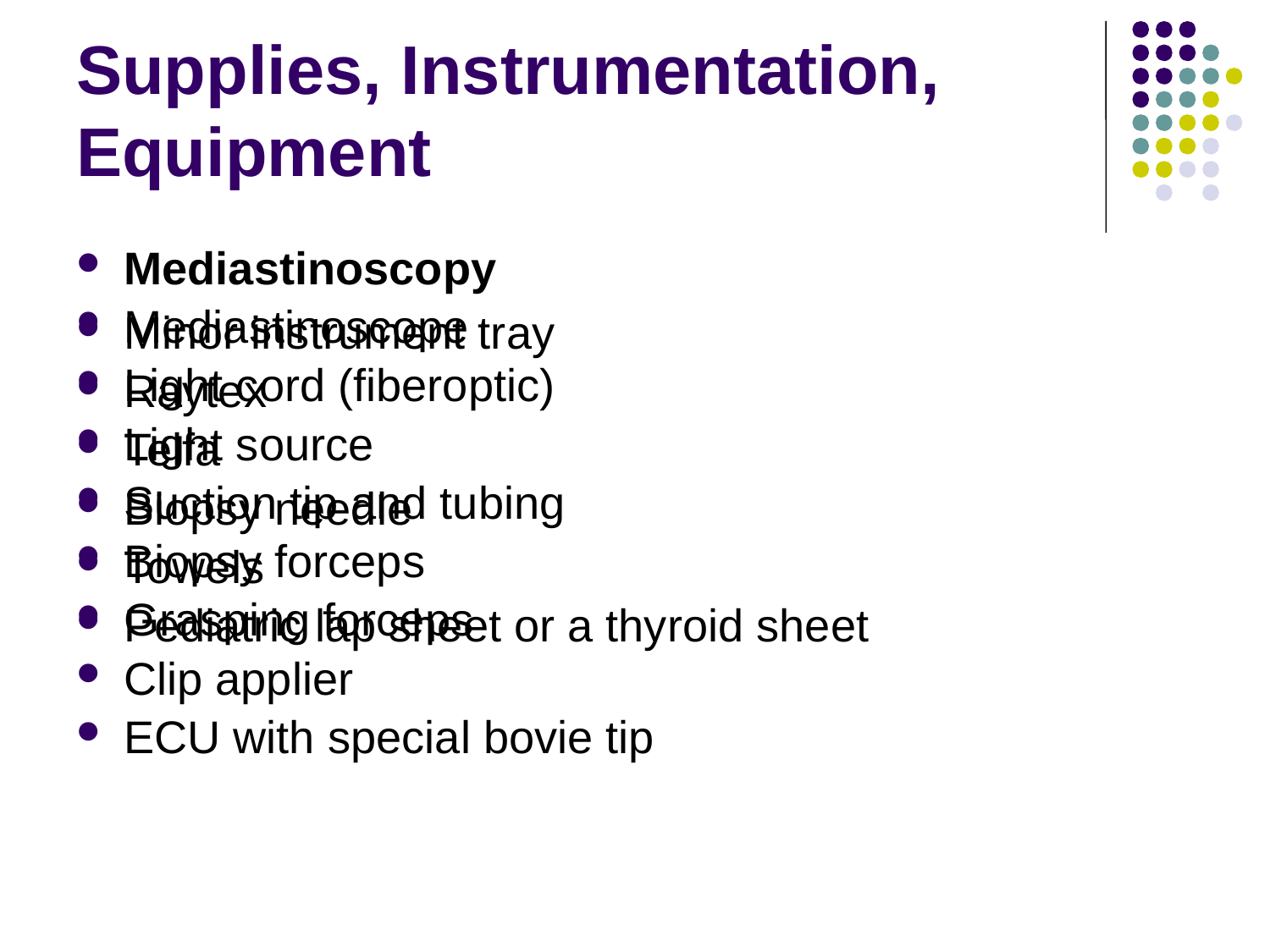

# Supplies, Instrumentation, Equipment
Mediastinoscopy
Mediastinoscope
Light cord (fiberoptic)
Light source
Suction tip and tubing
Biopsy forceps
Grasping forceps
Clip applier
ECU with special bovie tip

Minor instrument tray
Raytex
Telfa
Biopsy needle
Towels
Pediatric lap sheet or a thyroid sheet